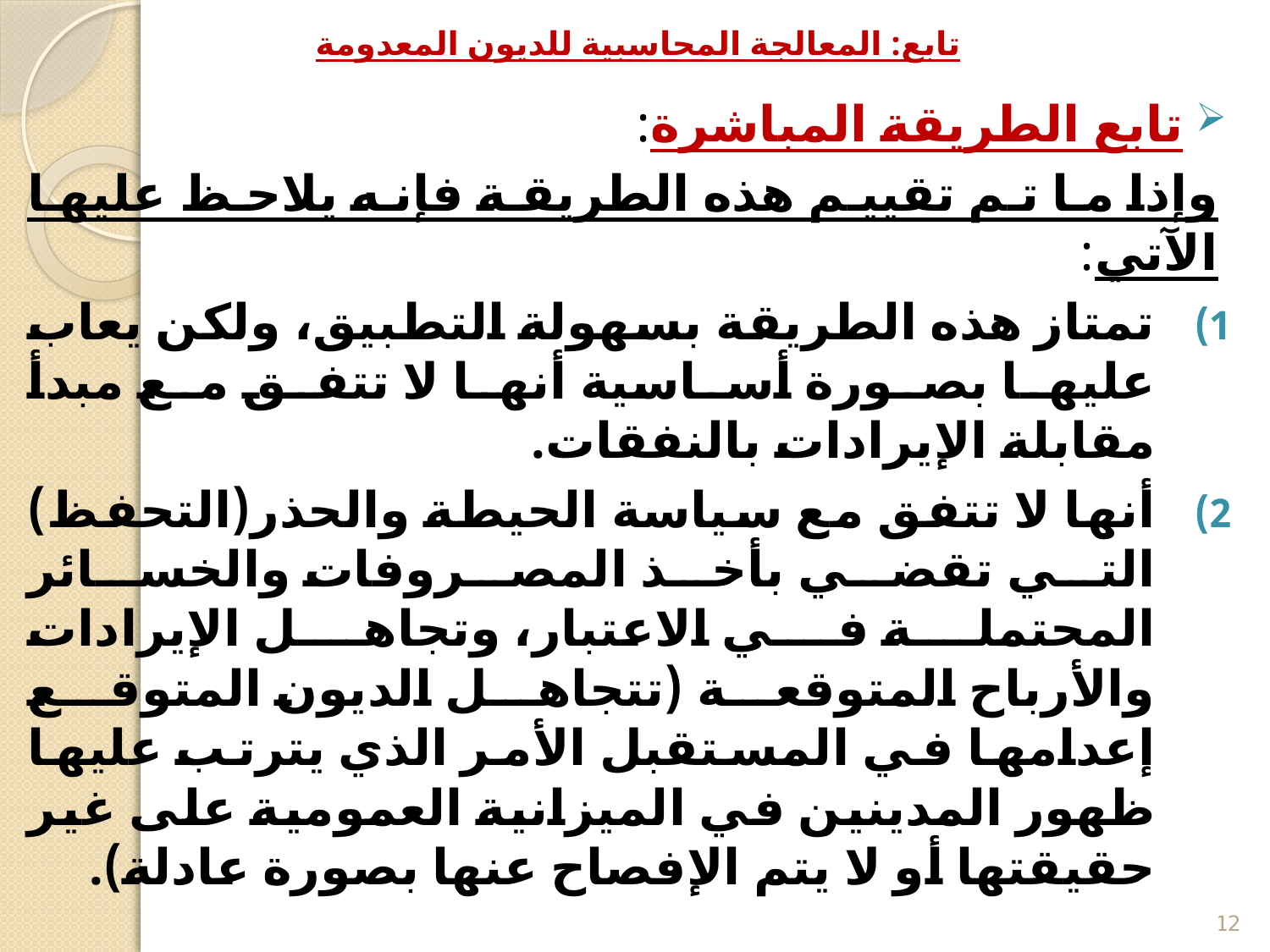

# تابع: المعالجة المحاسبية للديون المعدومة
تابع الطريقة المباشرة:
وإذا ما تم تقييم هذه الطريقة فإنه يلاحظ عليها الآتي:
تمتاز هذه الطريقة بسهولة التطبيق، ولكن يعاب عليها بصورة أساسية أنها لا تتفق مع مبدأ مقابلة الإيرادات بالنفقات.
أنها لا تتفق مع سياسة الحيطة والحذر(التحفظ) التي تقضي بأخذ المصروفات والخسائر المحتملة في الاعتبار، وتجاهل الإيرادات والأرباح المتوقعة (تتجاهل الديون المتوقع إعدامها في المستقبل الأمر الذي يترتب عليها ظهور المدينين في الميزانية العمومية على غير حقيقتها أو لا يتم الإفصاح عنها بصورة عادلة).

12